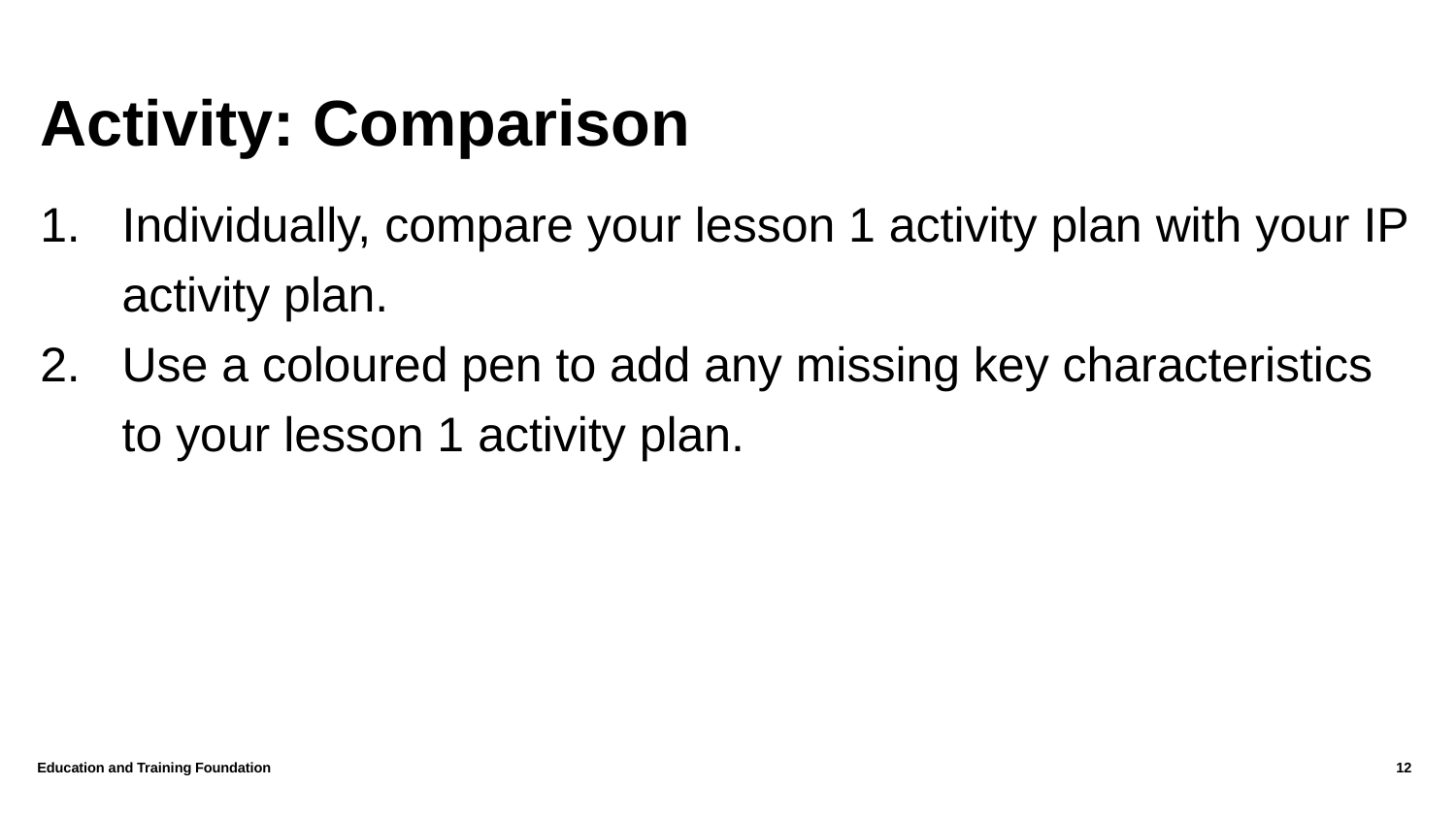

# Activity: Comparison
Individually, compare your lesson 1 activity plan with your IP activity plan.
Use a coloured pen to add any missing key characteristics to your lesson 1 activity plan.
Education and Training Foundation
12